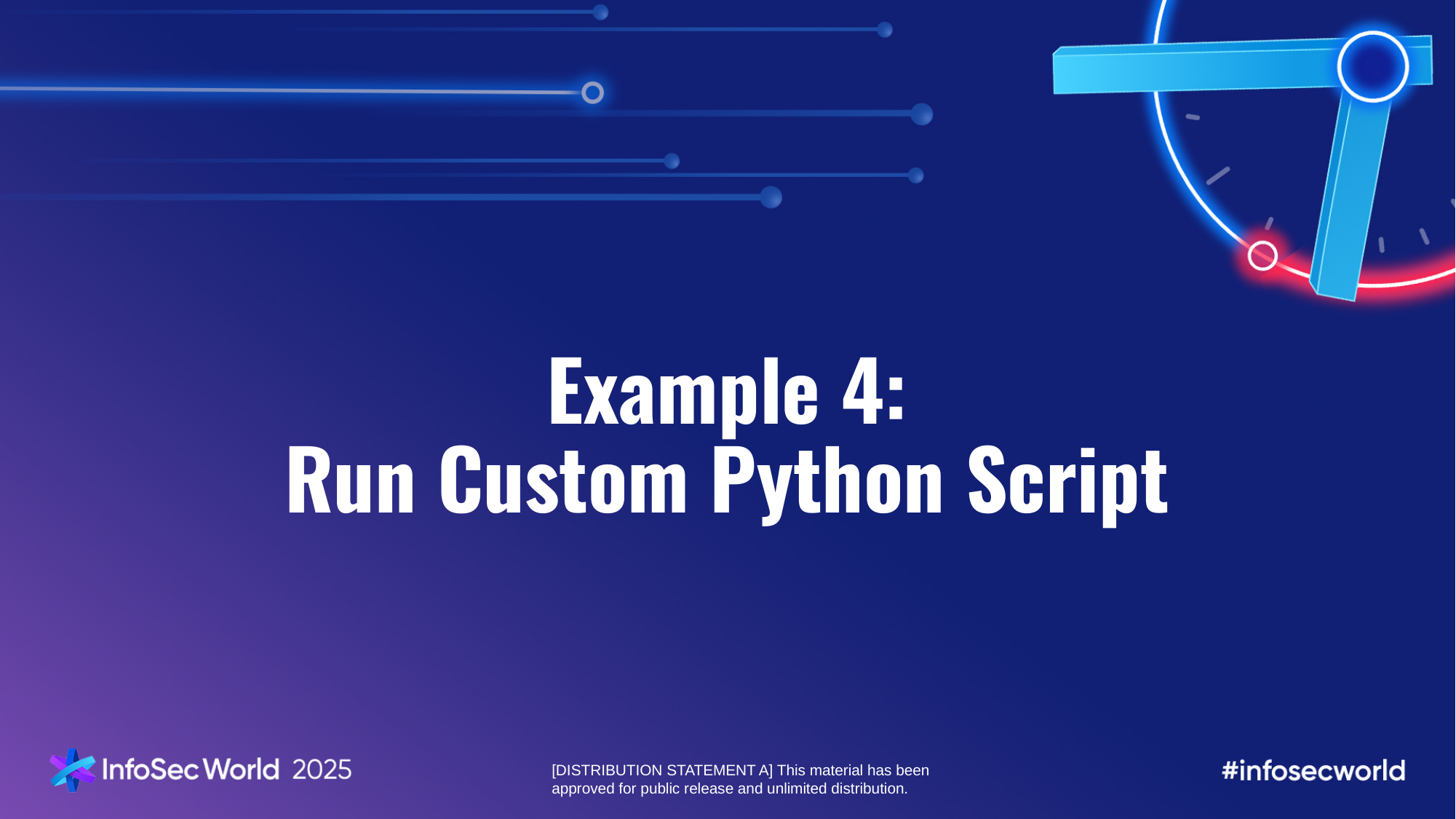

# Example 4: Run Custom Python Script